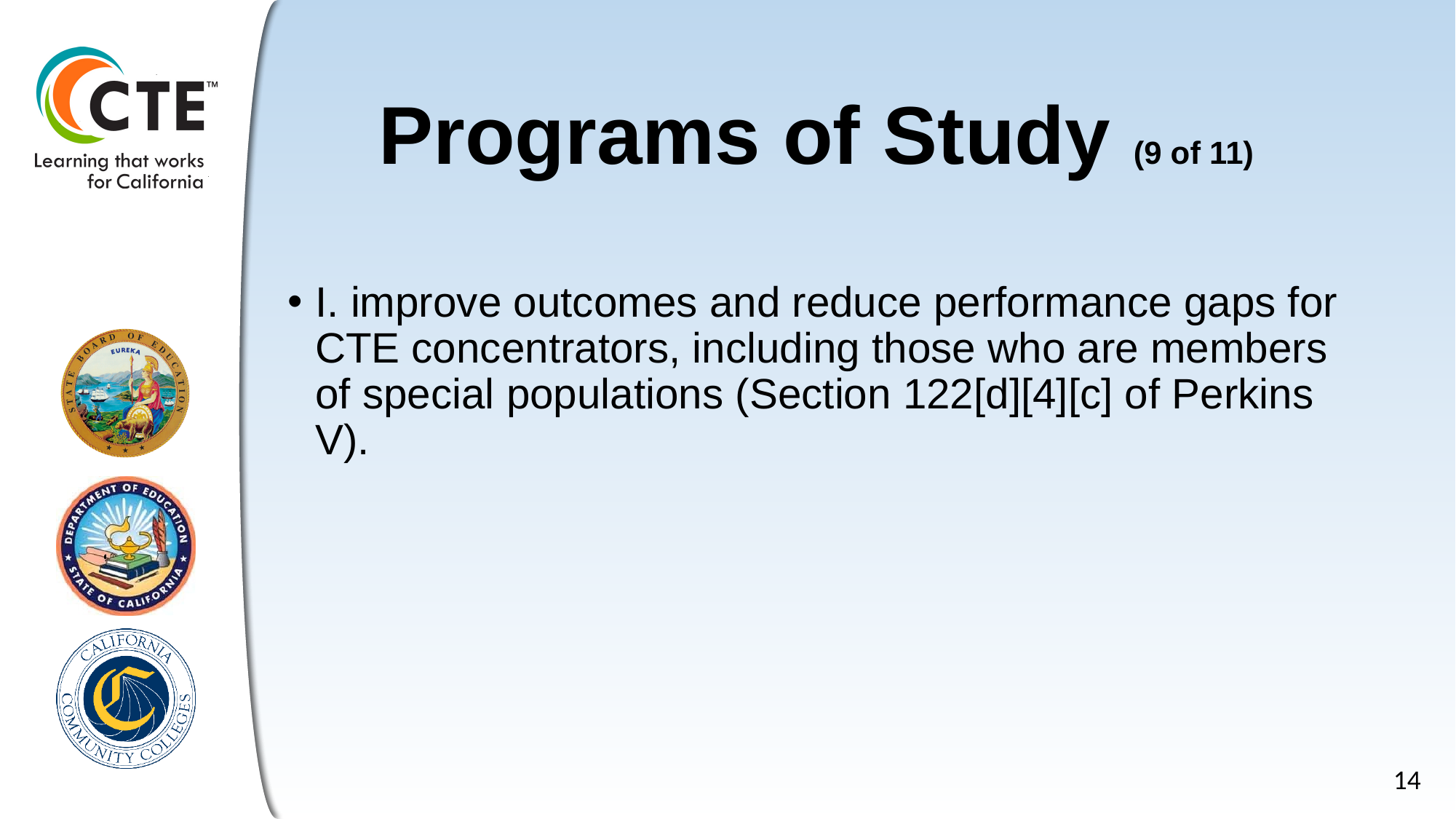

# Programs of Study (9 of 11)
I. improve outcomes and reduce performance gaps for CTE concentrators, including those who are members of special populations (Section 122[d][4][c] of Perkins V).

14